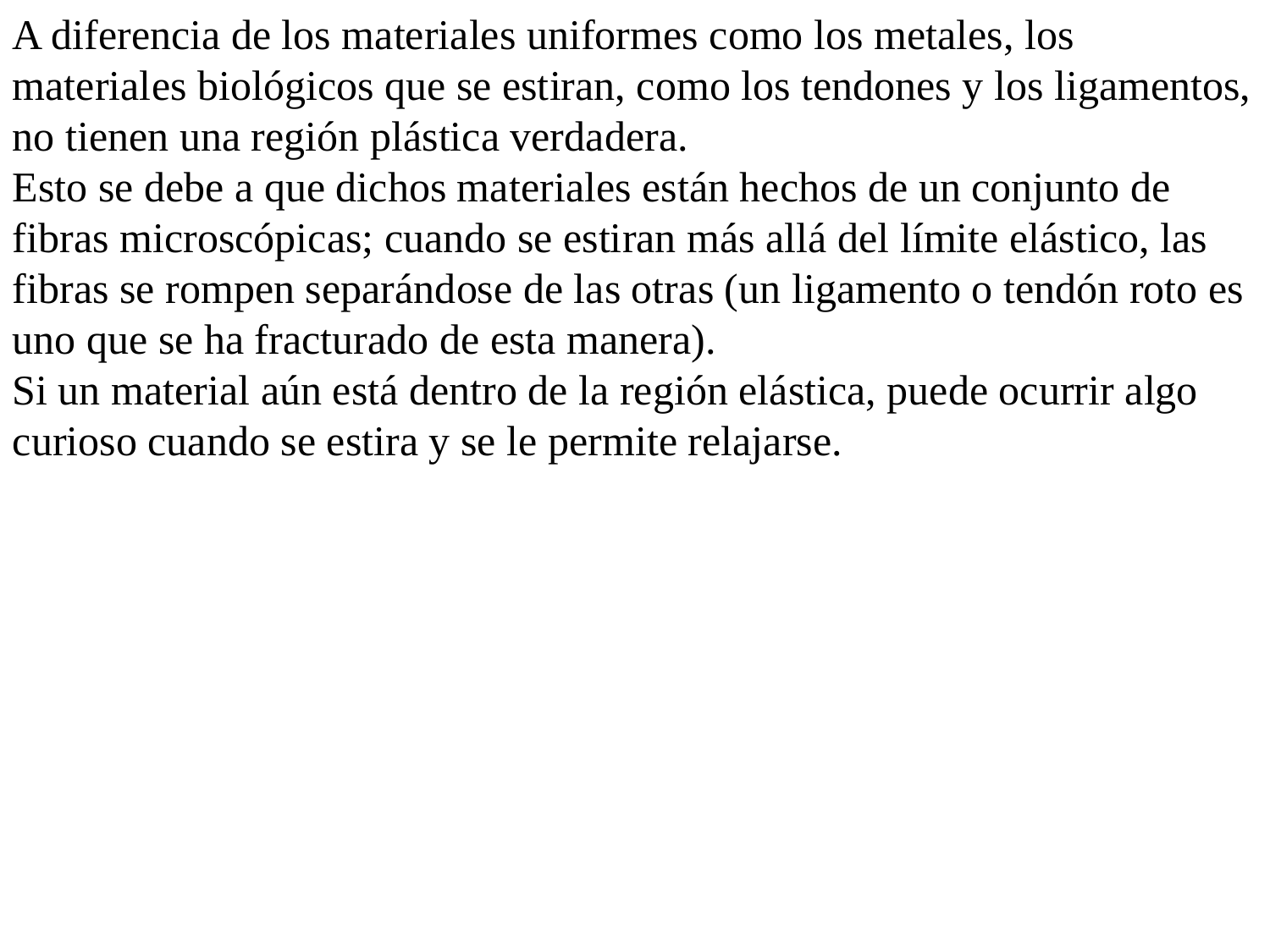

A diferencia de los materiales uniformes como los metales, los materiales biológicos que se estiran, como los tendones y los ligamentos, no tienen una región plástica verdadera.
Esto se debe a que dichos materiales están hechos de un conjunto de fibras microscópicas; cuando se estiran más allá del límite elástico, las fibras se rompen separándose de las otras (un ligamento o tendón roto es uno que se ha fracturado de esta manera).
Si un material aún está dentro de la región elástica, puede ocurrir algo curioso cuando se estira y se le permite relajarse.